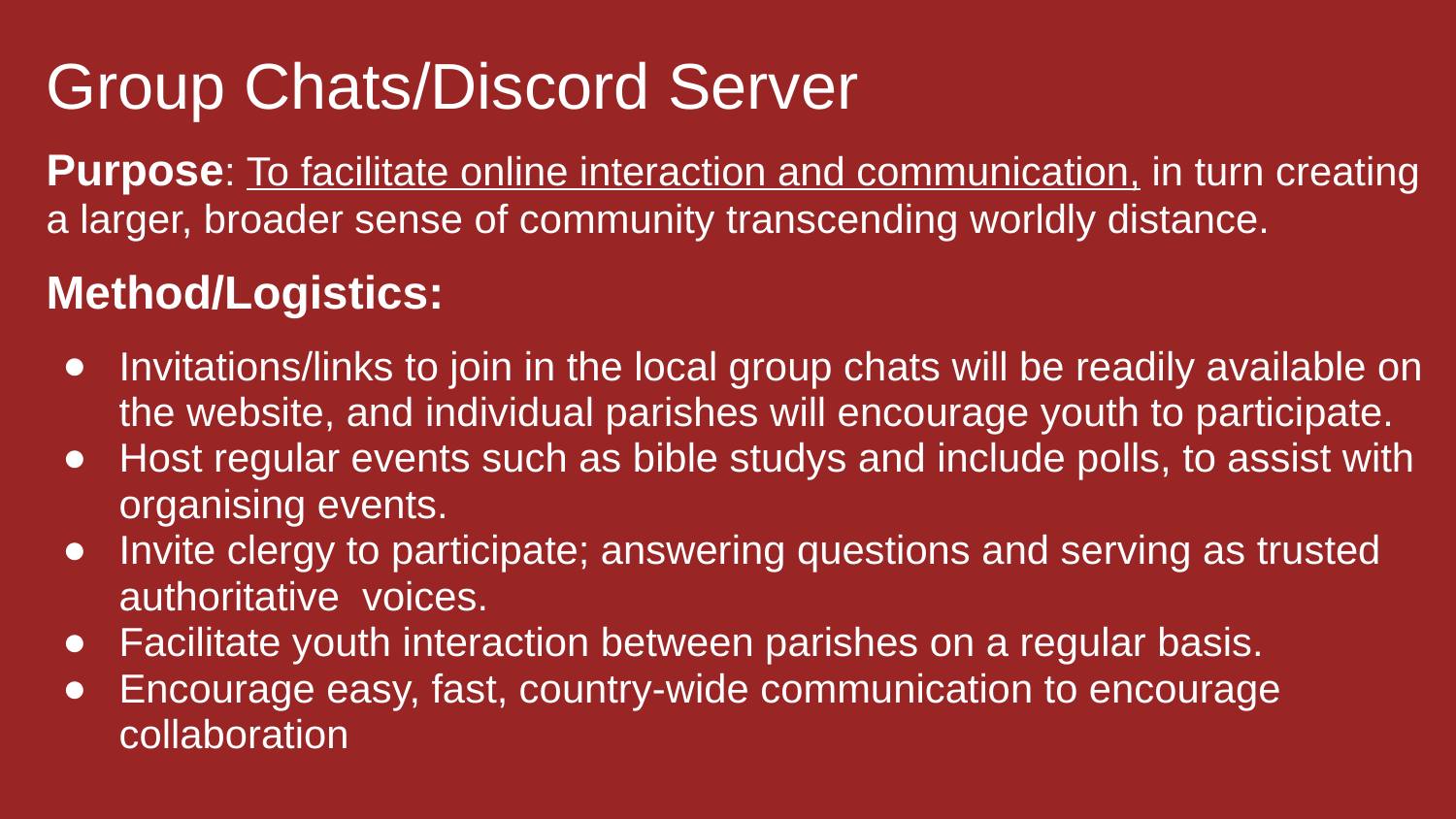

# Group Chats/Discord Server
Purpose: To facilitate online interaction and communication, in turn creating a larger, broader sense of community transcending worldly distance.
Method/Logistics:
Invitations/links to join in the local group chats will be readily available on the website, and individual parishes will encourage youth to participate.
Host regular events such as bible studys and include polls, to assist with organising events.
Invite clergy to participate; answering questions and serving as trusted authoritative  voices.
Facilitate youth interaction between parishes on a regular basis.
Encourage easy, fast, country-wide communication to encourage collaboration